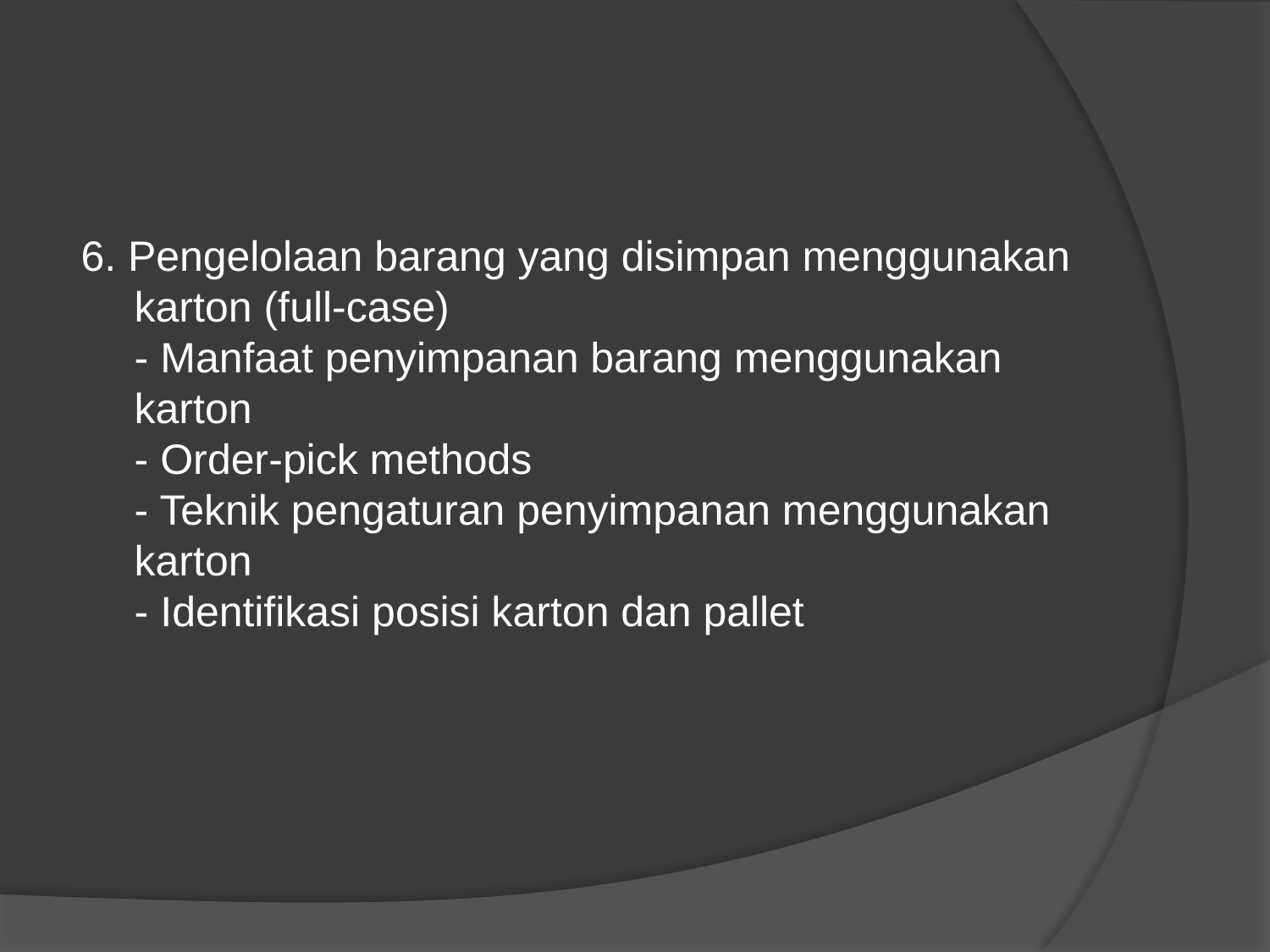

#
6. Pengelolaan barang yang disimpan menggunakan karton (full-case)
- Manfaat penyimpanan barang menggunakan karton
- Order-pick methods
- Teknik pengaturan penyimpanan menggunakan karton
- Identifikasi posisi karton dan pallet